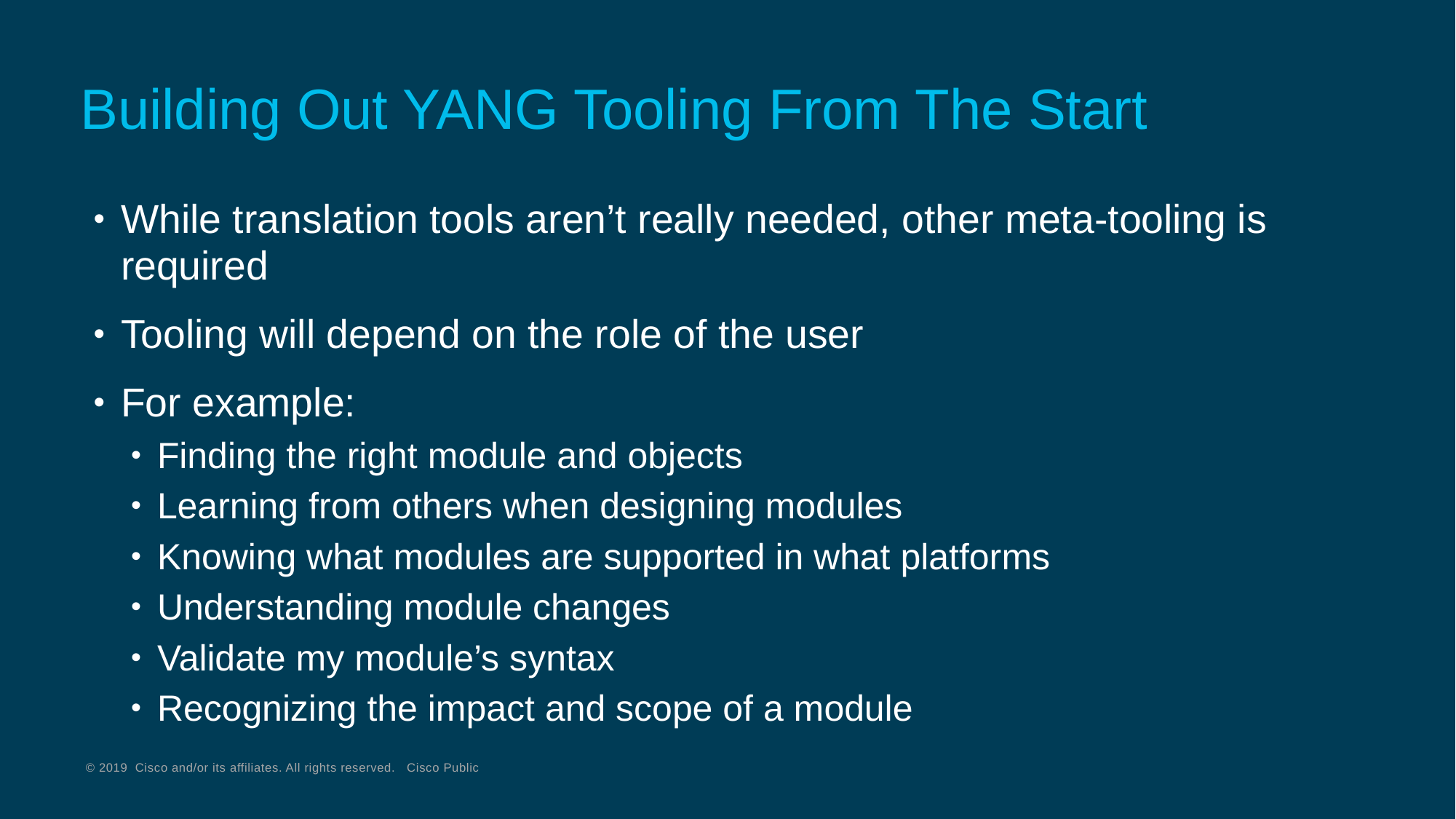

# Building Out YANG Tooling From The Start
While translation tools aren’t really needed, other meta-tooling is required
Tooling will depend on the role of the user
For example:
Finding the right module and objects
Learning from others when designing modules
Knowing what modules are supported in what platforms
Understanding module changes
Validate my module’s syntax
Recognizing the impact and scope of a module